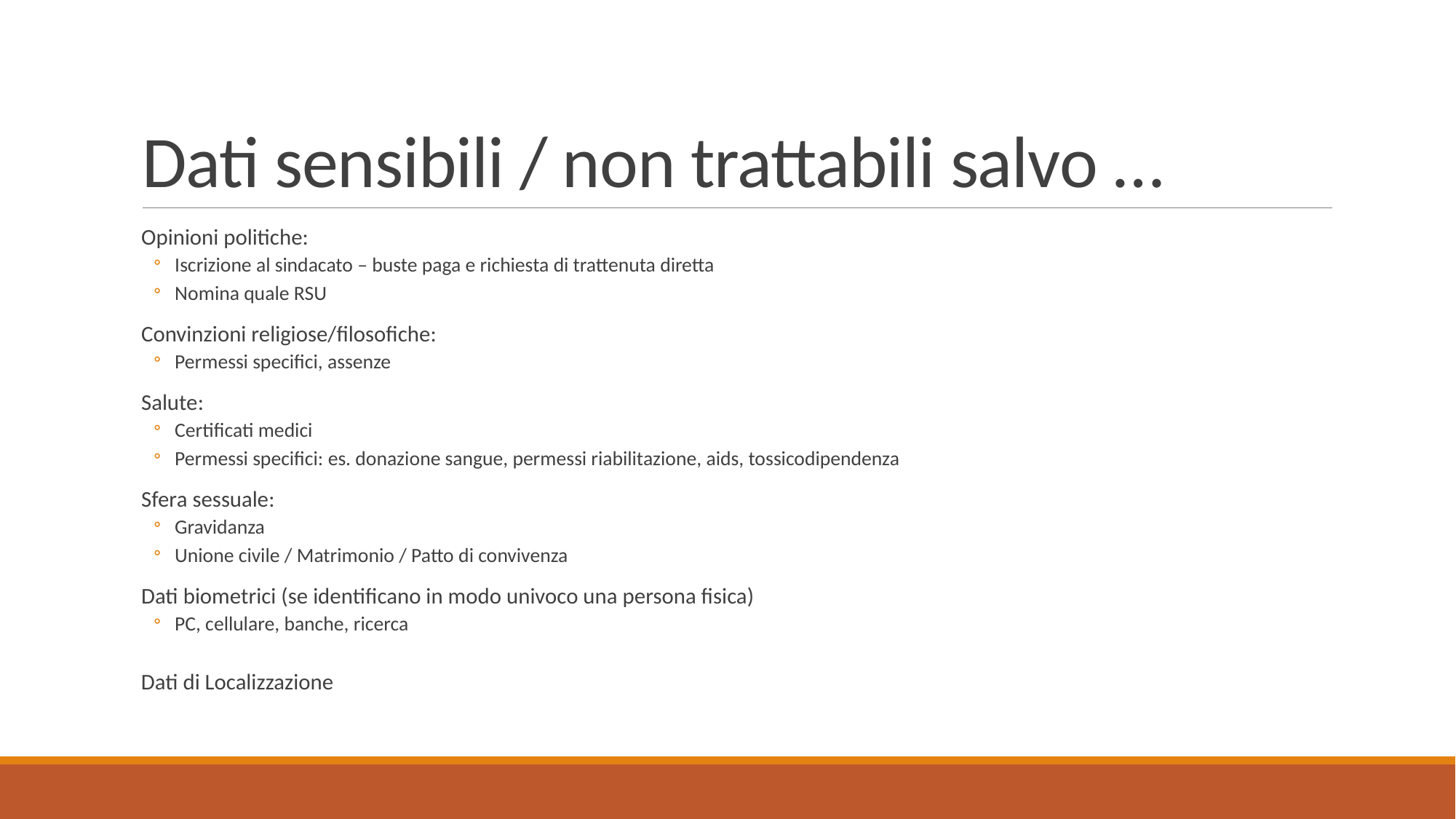

# Dati sensibili / non trattabili salvo …
Opinioni politiche:
Iscrizione al sindacato – buste paga e richiesta di trattenuta diretta
Nomina quale RSU
Convinzioni religiose/filosofiche:
Permessi specifici, assenze
Salute:
Certificati medici
Permessi specifici: es. donazione sangue, permessi riabilitazione, aids, tossicodipendenza
Sfera sessuale:
Gravidanza
Unione civile / Matrimonio / Patto di convivenza
Dati biometrici (se identificano in modo univoco una persona fisica)
PC, cellulare, banche, ricerca

Dati di Localizzazione